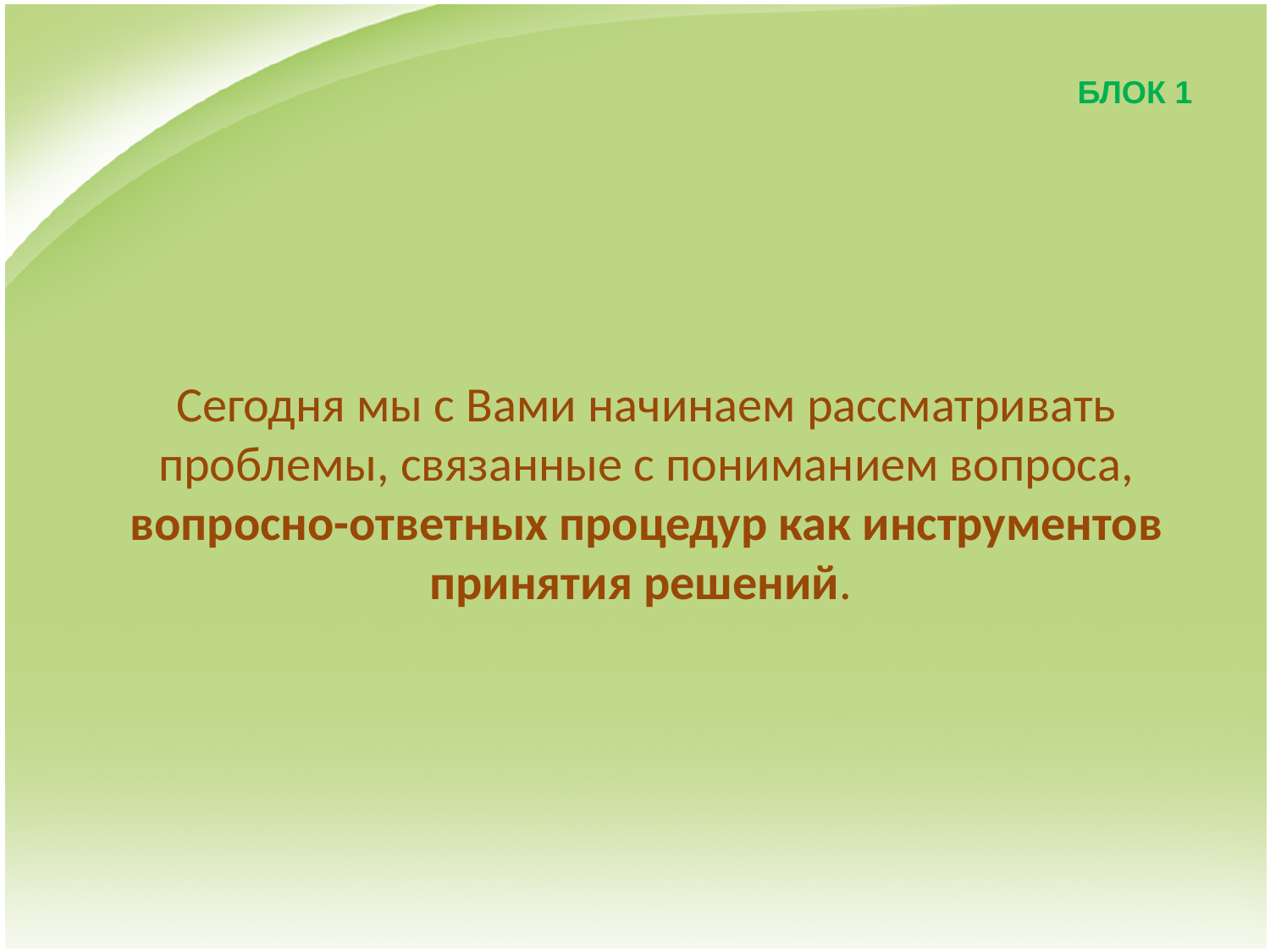

БЛОК 1
# Сегодня мы с Вами начинаем рассматривать проблемы, связанные с пониманием вопроса, вопросно-ответных процедур как инструментов принятия решений.